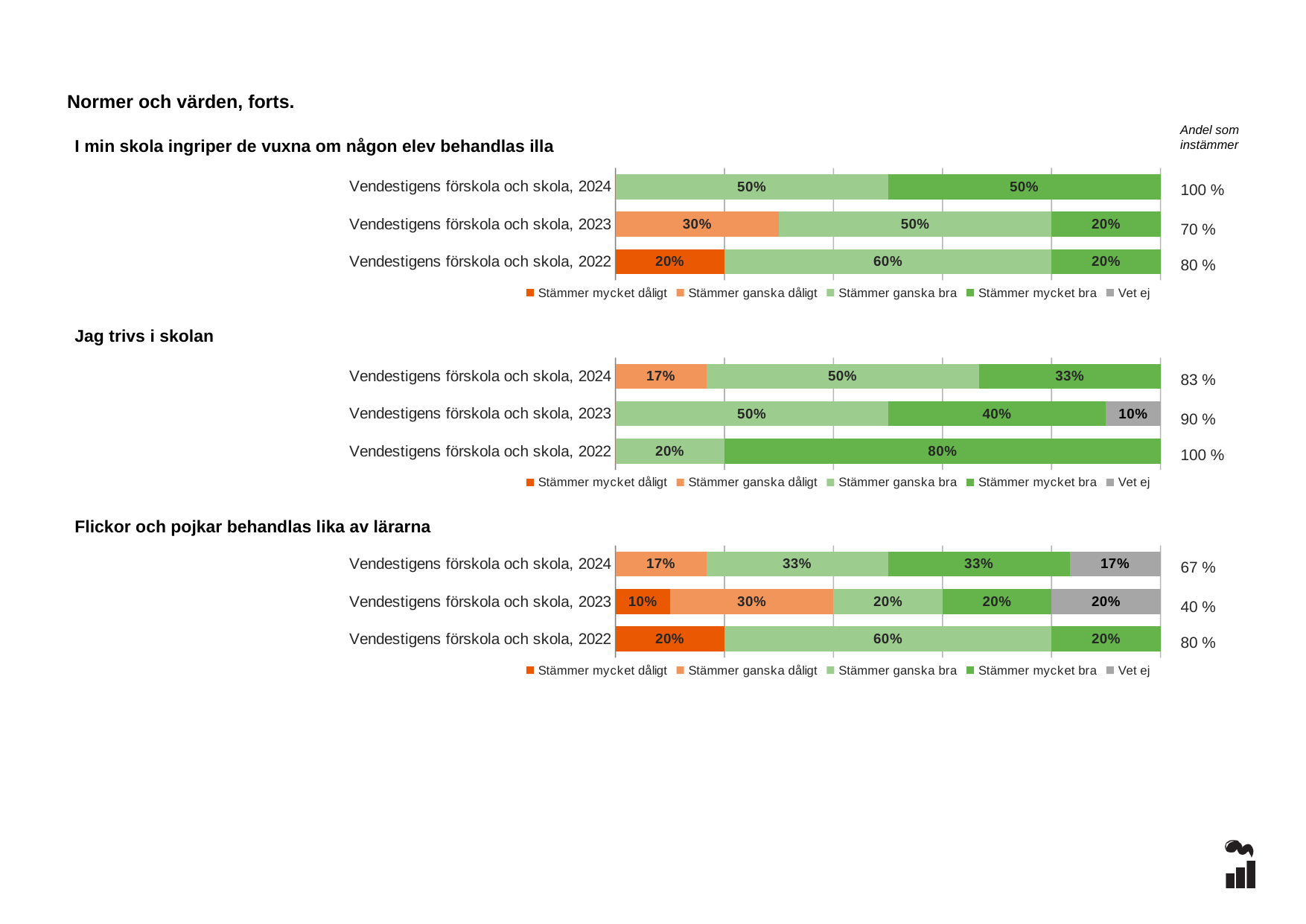

Normer och värden, forts.
Andel som instämmer
I min skola ingriper de vuxna om någon elev behandlas illa

### Chart

| Category | Stämmer mycket dåligt | Stämmer ganska dåligt | Stämmer ganska bra | Stämmer mycket bra | Vet ej |
|---|---|---|---|---|---|
| Vendestigens förskola och skola, 2024 | 0.0 | 0.0 | 0.5 | 0.5 | 0.0 |
| Vendestigens förskola och skola, 2023 | 0.0 | 0.3 | 0.5 | 0.2 | 0.0 |
| Vendestigens förskola och skola, 2022 | 0.2 | 0.0 | 0.6 | 0.2 | 0.0 |
100 %
70 %
80 %

### Chart

| Category | Stämmer mycket dåligt | Stämmer ganska dåligt | Stämmer ganska bra | Stämmer mycket bra | Vet ej |
|---|---|---|---|---|---|
| Vendestigens förskola och skola, 2024 | 0.0 | 0.1667 | 0.5 | 0.3333 | 0.0 |
| Vendestigens förskola och skola, 2023 | 0.0 | 0.0 | 0.5 | 0.4 | 0.1 |
| Vendestigens förskola och skola, 2022 | 0.0 | 0.0 | 0.2 | 0.8 | 0.0 |
Jag trivs i skolan
83 %
90 %
100 %

### Chart

| Category | Stämmer mycket dåligt | Stämmer ganska dåligt | Stämmer ganska bra | Stämmer mycket bra | Vet ej |
|---|---|---|---|---|---|
| Vendestigens förskola och skola, 2024 | 0.0 | 0.1667 | 0.3333 | 0.3333 | 0.1667 |
| Vendestigens förskola och skola, 2023 | 0.1 | 0.3 | 0.2 | 0.2 | 0.2 |
| Vendestigens förskola och skola, 2022 | 0.2 | 0.0 | 0.6 | 0.2 | 0.0 |
Flickor och pojkar behandlas lika av lärarna
67 %
40 %
80 %